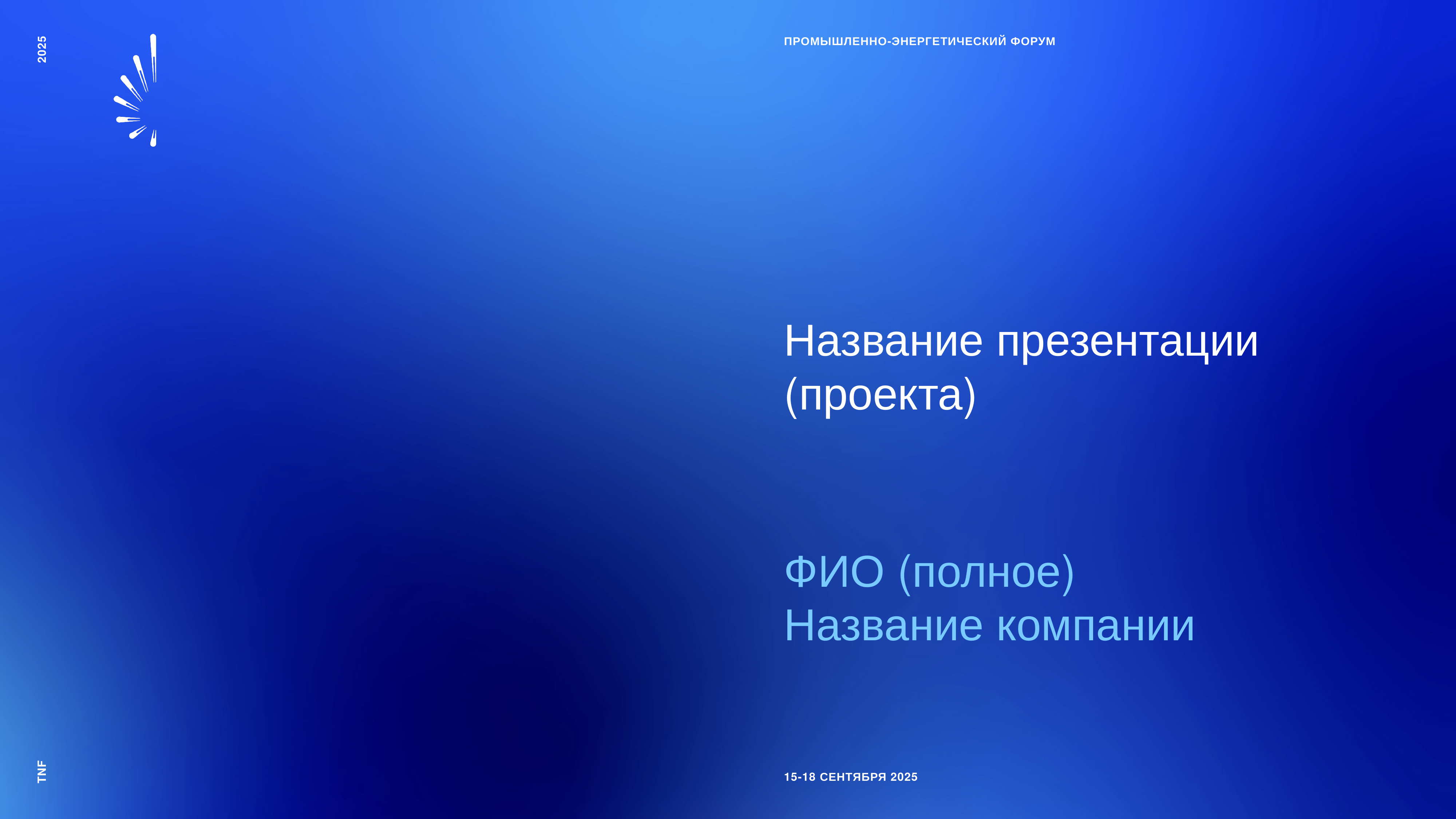

Название презентации (проекта)
ФИО (полное)
Название компании